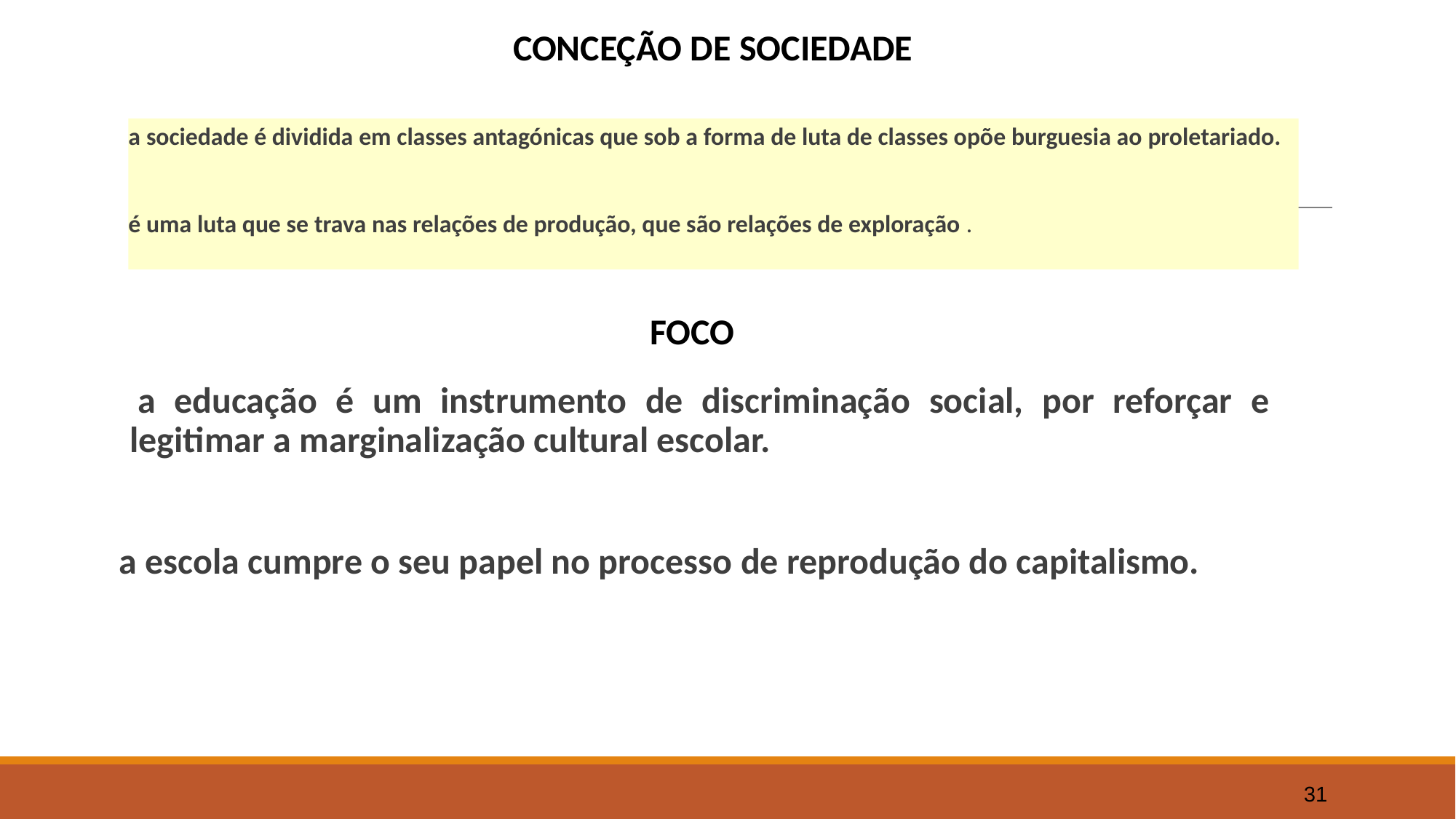

CONCEÇÃO DE SOCIEDADE
a sociedade é dividida em classes antagónicas que sob a forma de luta de classes opõe burguesia ao proletariado.

é uma luta que se trava nas relações de produção, que são relações de exploração .
FOCO
 a educação é um instrumento de discriminação social, por reforçar e legitimar a marginalização cultural escolar.

a escola cumpre o seu papel no processo de reprodução do capitalismo.
31